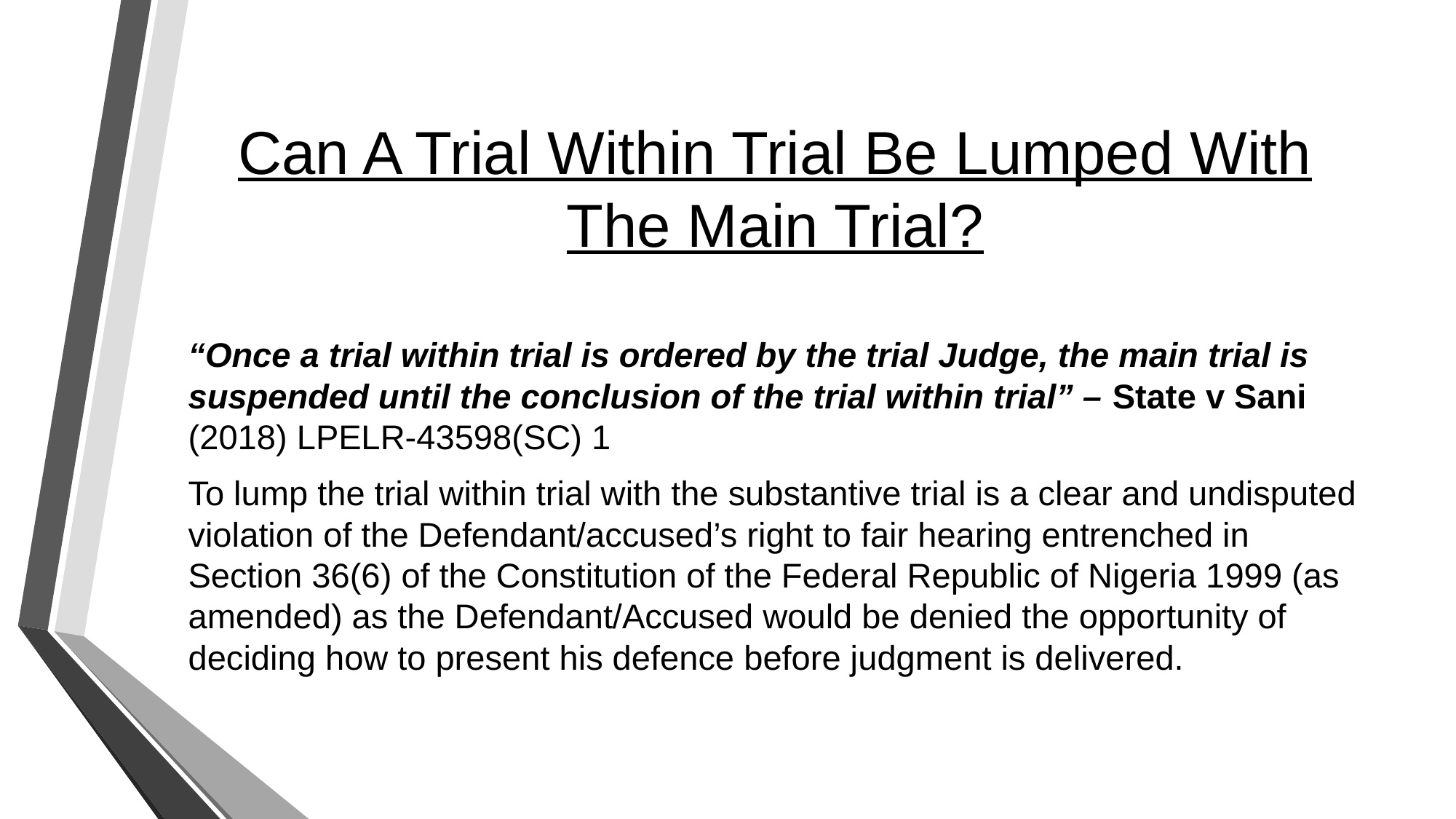

# Can A Trial Within Trial Be Lumped With The Main Trial?
“Once a trial within trial is ordered by the trial Judge, the main trial is suspended until the conclusion of the trial within trial” – State v Sani (2018) LPELR-43598(SC) 1
To lump the trial within trial with the substantive trial is a clear and undisputed violation of the Defendant/accused’s right to fair hearing entrenched in Section 36(6) of the Constitution of the Federal Republic of Nigeria 1999 (as amended) as the Defendant/Accused would be denied the opportunity of deciding how to present his defence before judgment is delivered.